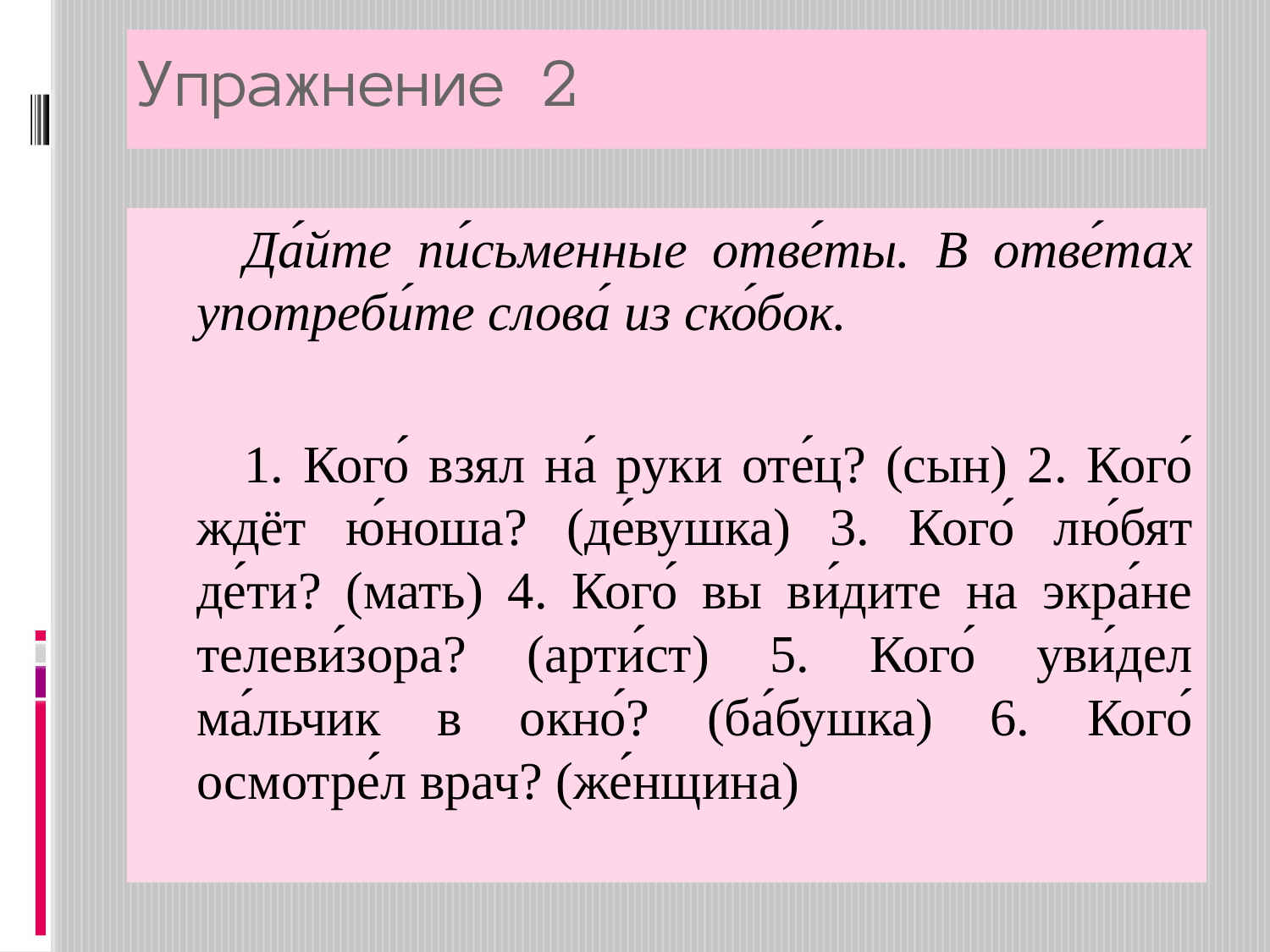

# Упражнение 2
Да́йте пи́сьменные отве́ты. В отве́тах употреби́те слова́ из ско́бок.

1. Кого́ взял на́ руки оте́ц? (сын) 2. Кого́ ждёт ю́ноша? (де́вушка) 3. Кого́ лю́бят де́ти? (мать) 4. Кого́ вы ви́дите на экра́не телеви́зора? (арти́ст) 5. Кого́ уви́дел ма́льчик в окно́? (ба́бушка) 6. Кого́ осмотре́л врач? (же́нщина)